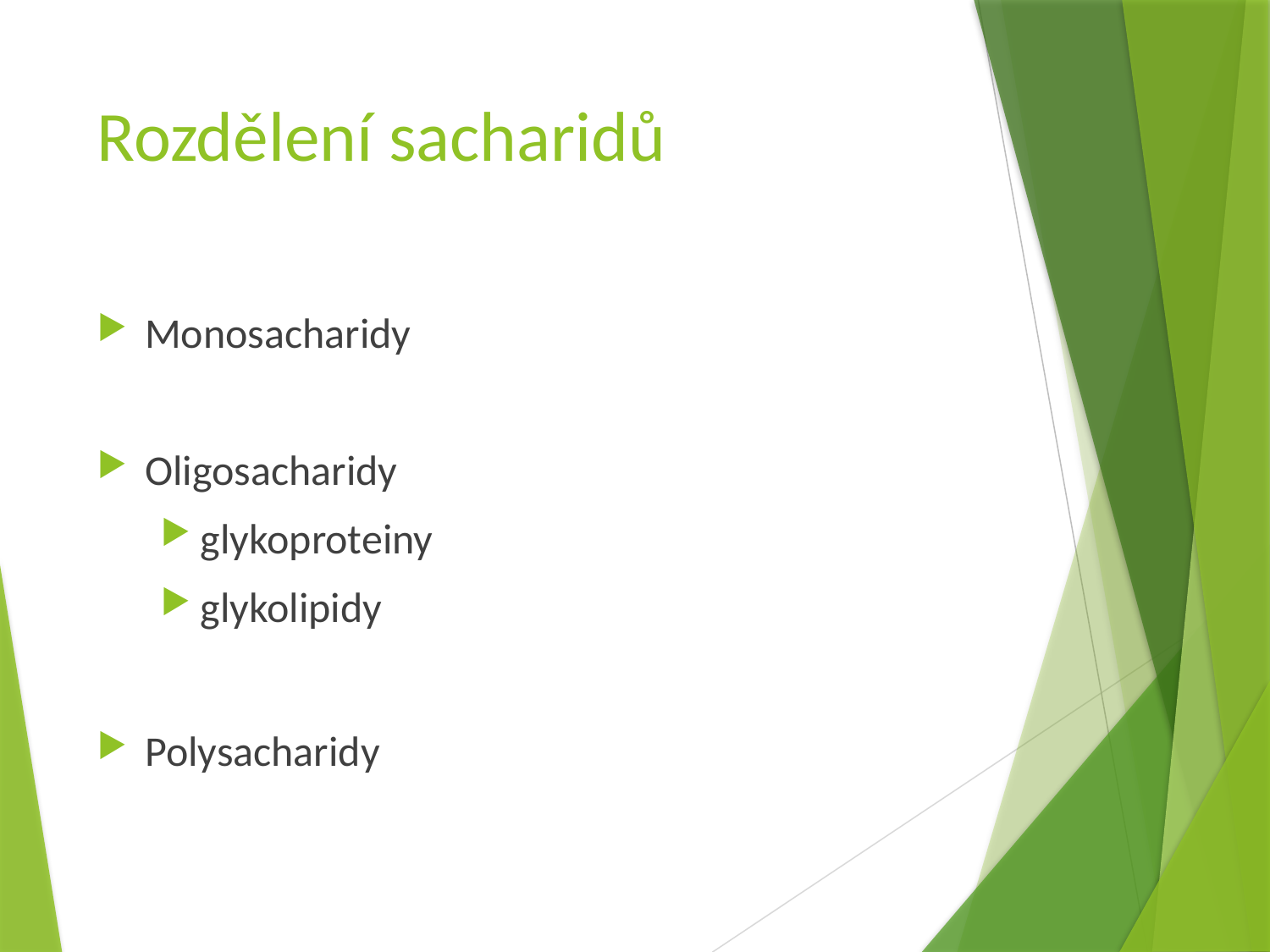

# Rozdělení sacharidů
Monosacharidy

Oligosacharidy
glykoproteiny
glykolipidy

Polysacharidy